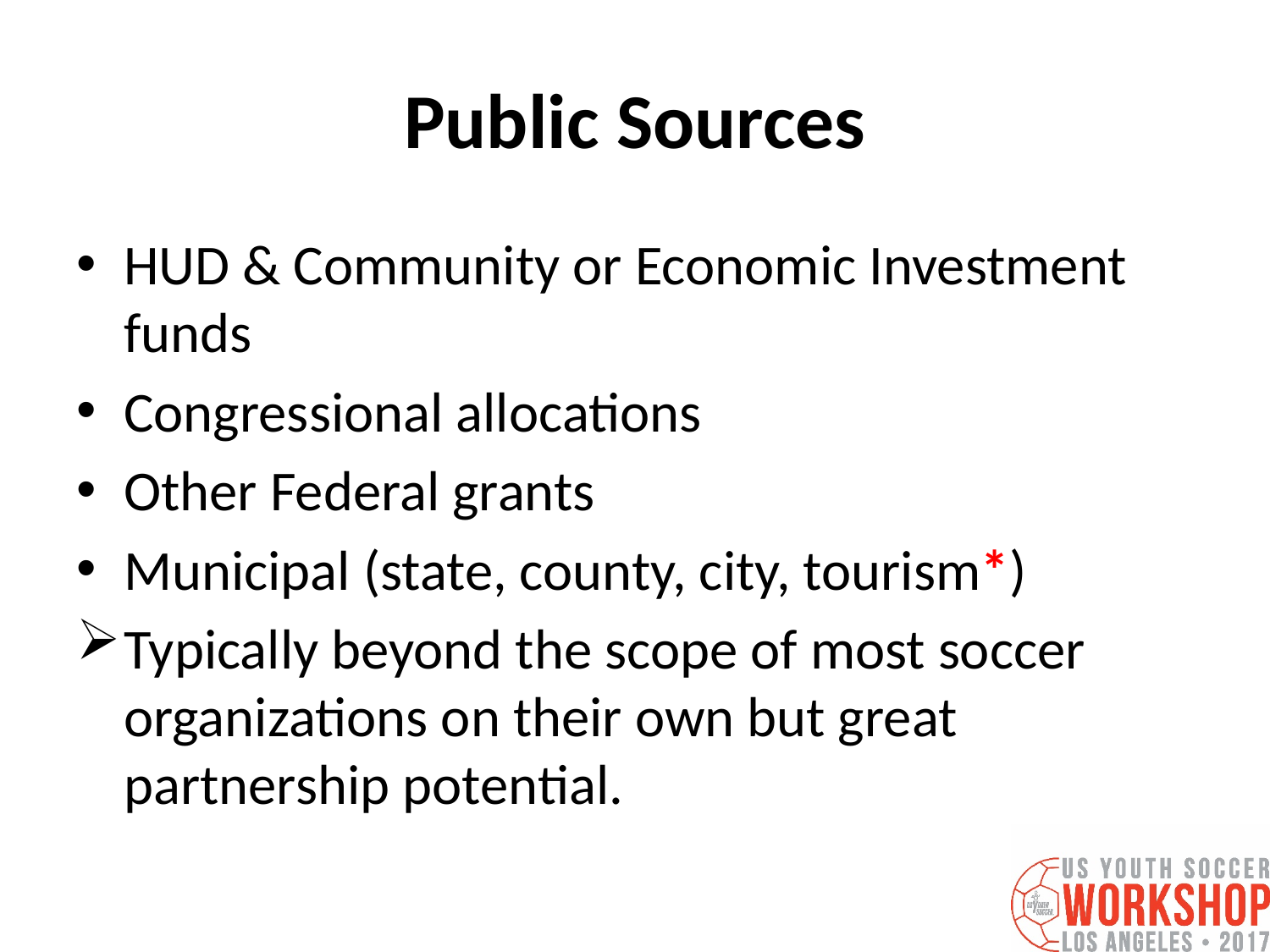

# Public Sources
HUD & Community or Economic Investment funds
Congressional allocations
Other Federal grants
Municipal (state, county, city, tourism*)
Typically beyond the scope of most soccer organizations on their own but great partnership potential.